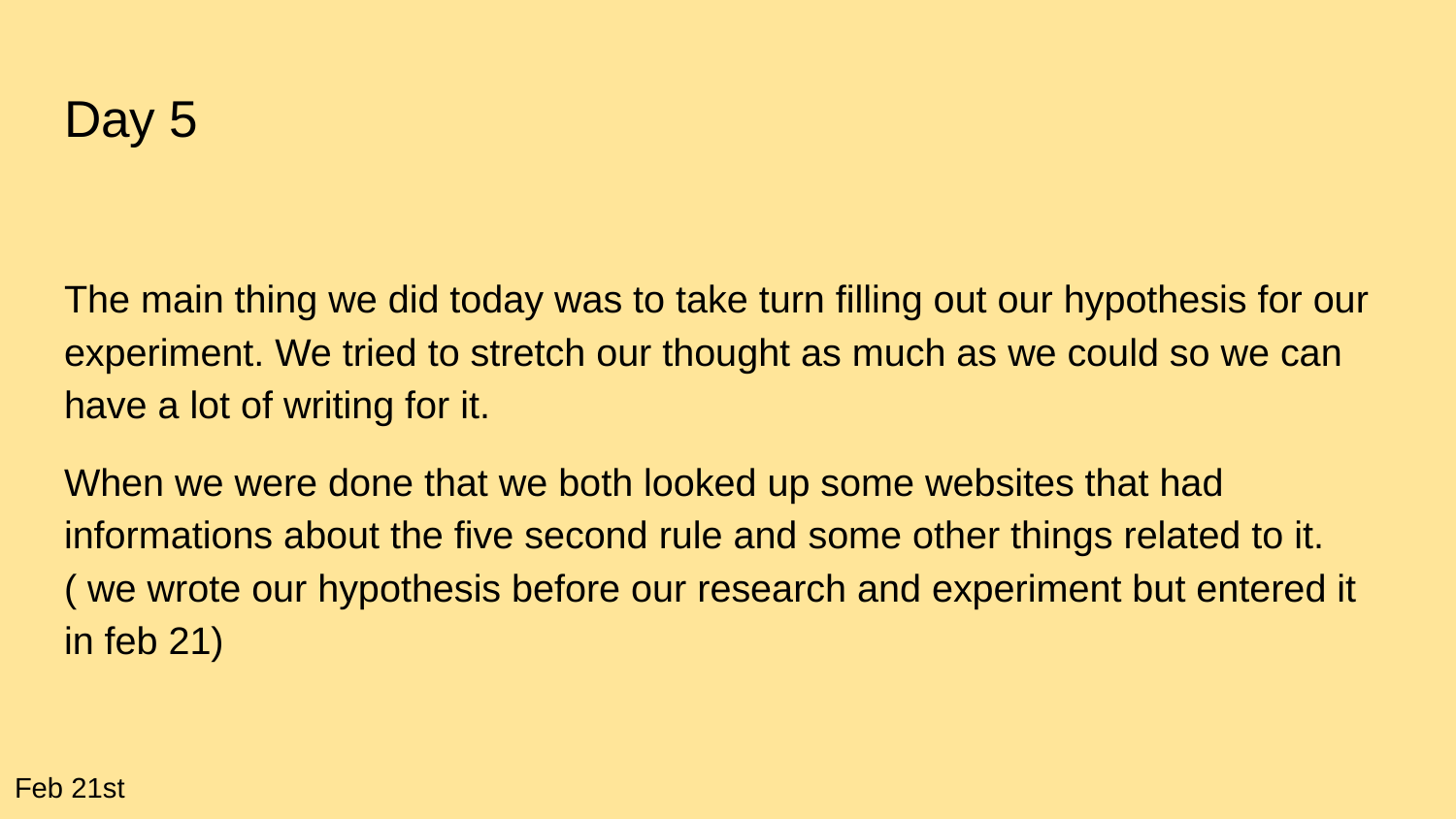

# Day 5

The main thing we did today was to take turn filling out our hypothesis for our experiment. We tried to stretch our thought as much as we could so we can have a lot of writing for it.
When we were done that we both looked up some websites that had informations about the five second rule and some other things related to it. ( we wrote our hypothesis before our research and experiment but entered it in feb 21)
Feb 21st